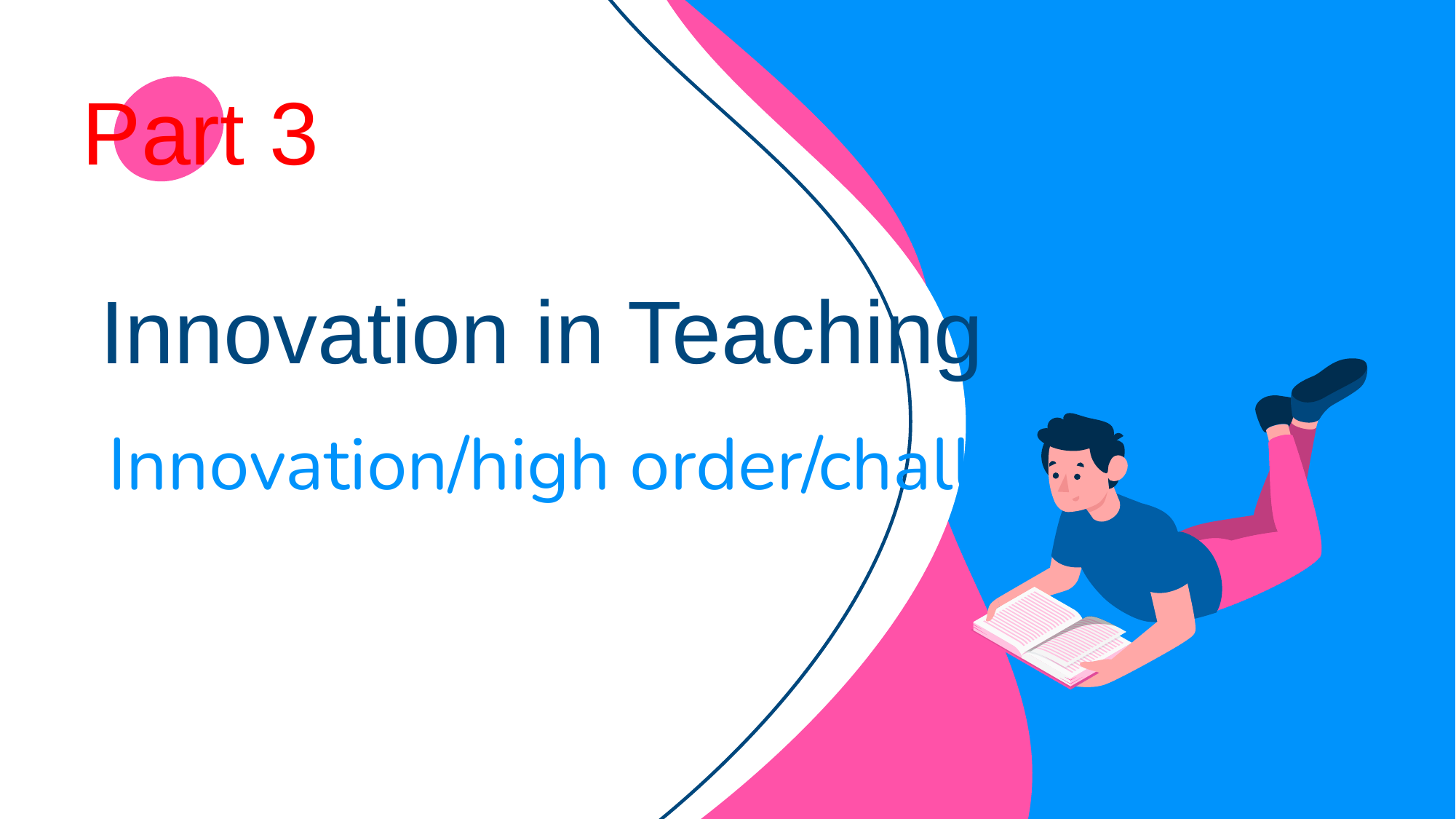

Part 3
# Innovation in Teaching

Innovation/high order/challenge